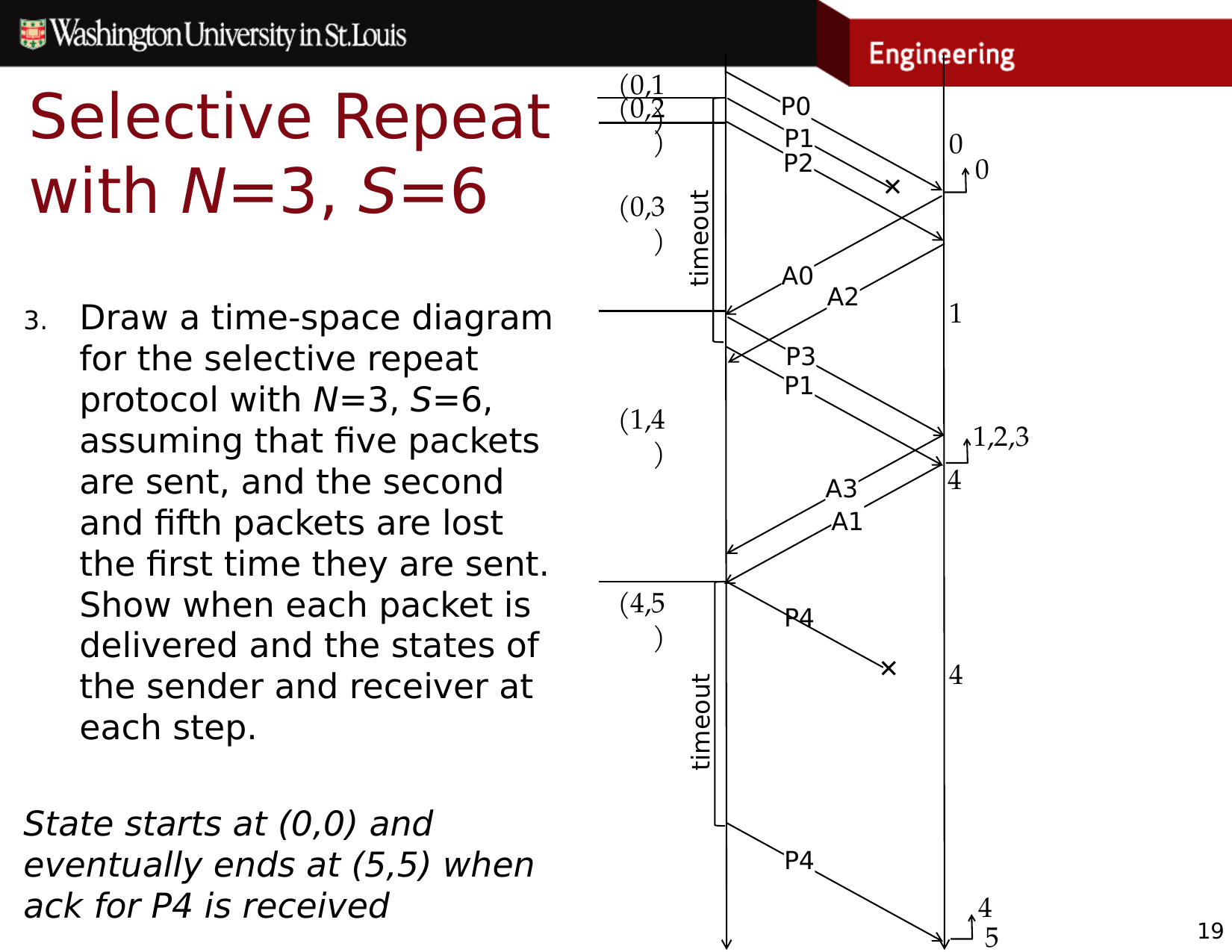

(0,1)
# Selective Repeat with N=3, S=6
(0,2)
P0

0
P1
0
P2

✕
(0,3)
timeout
A0
A2
Draw a time-space diagram for the selective repeat protocol with N=3, S=6, assuming that five packets are sent, and the second and fifth packets are lost the first time they are sent. Show when each packet is delivered and the states of the sender and receiver at each step.

State starts at (0,0) and eventually ends at (5,5) when ack for P4 is received
1
P3
P1
(1,4)
1,2,3

4
A3
A1
(4,5)

P4
4
✕
timeout
P4
4
5

19